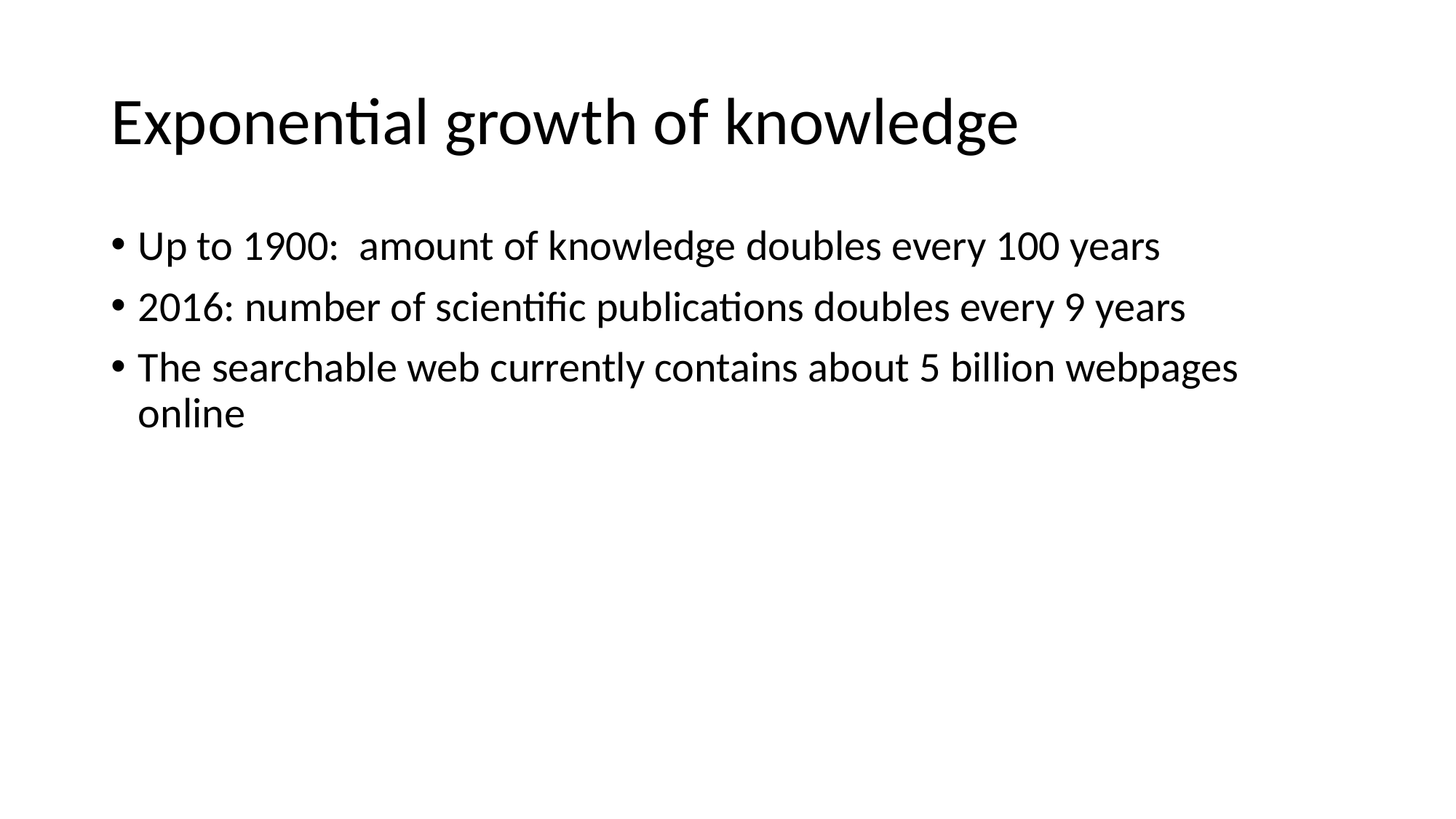

# Exponential growth of knowledge
Up to 1900:  amount of knowledge doubles every 100 years
2016: number of scientific publications doubles every 9 years
The searchable web currently contains about 5 billion webpages online